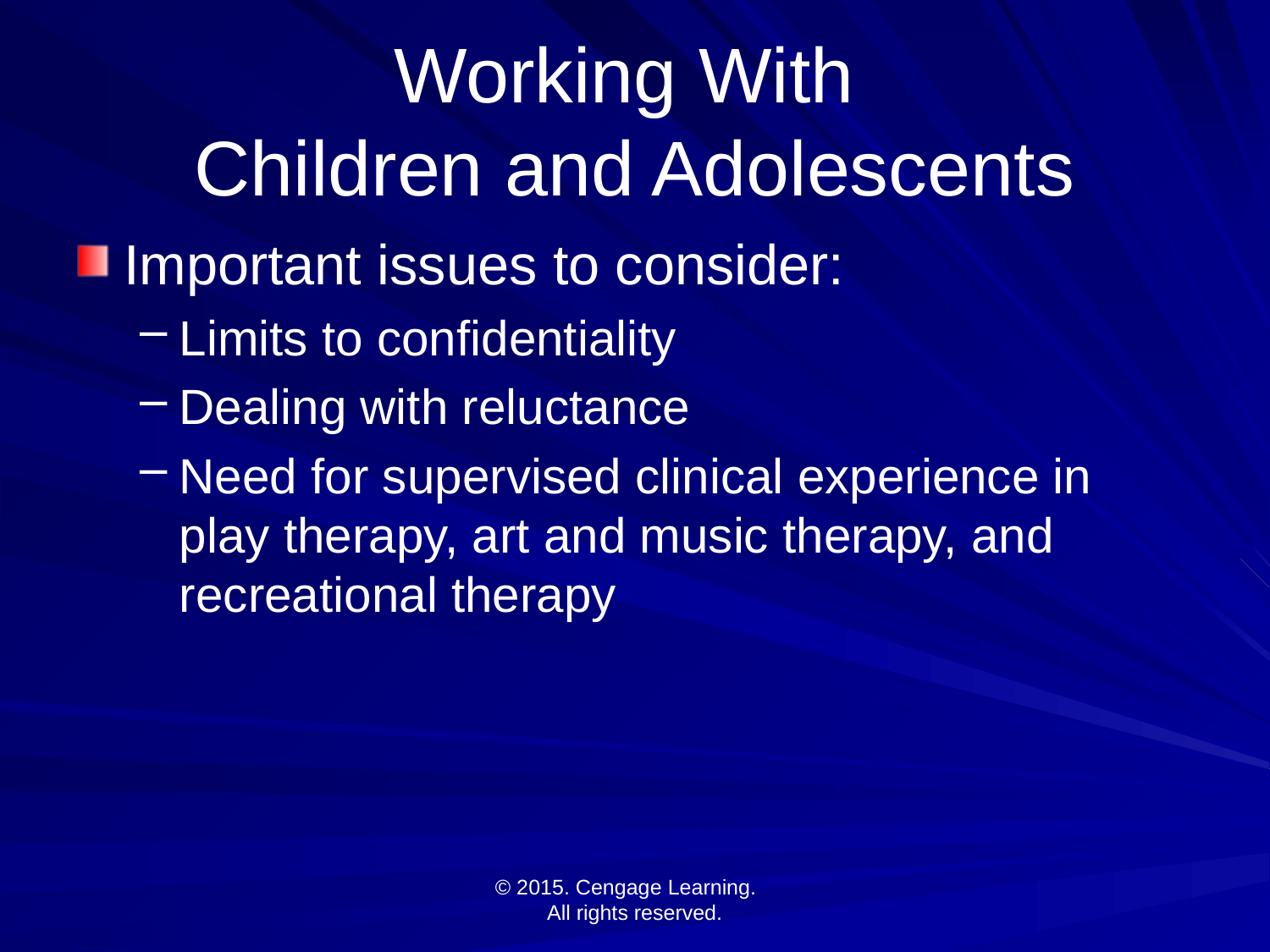

# Working With Children and Adolescents
Important issues to consider:
Limits to confidentiality
Dealing with reluctance
Need for supervised clinical experience in play therapy, art and music therapy, and recreational therapy
© 2015. Cengage Learning.
All rights reserved.